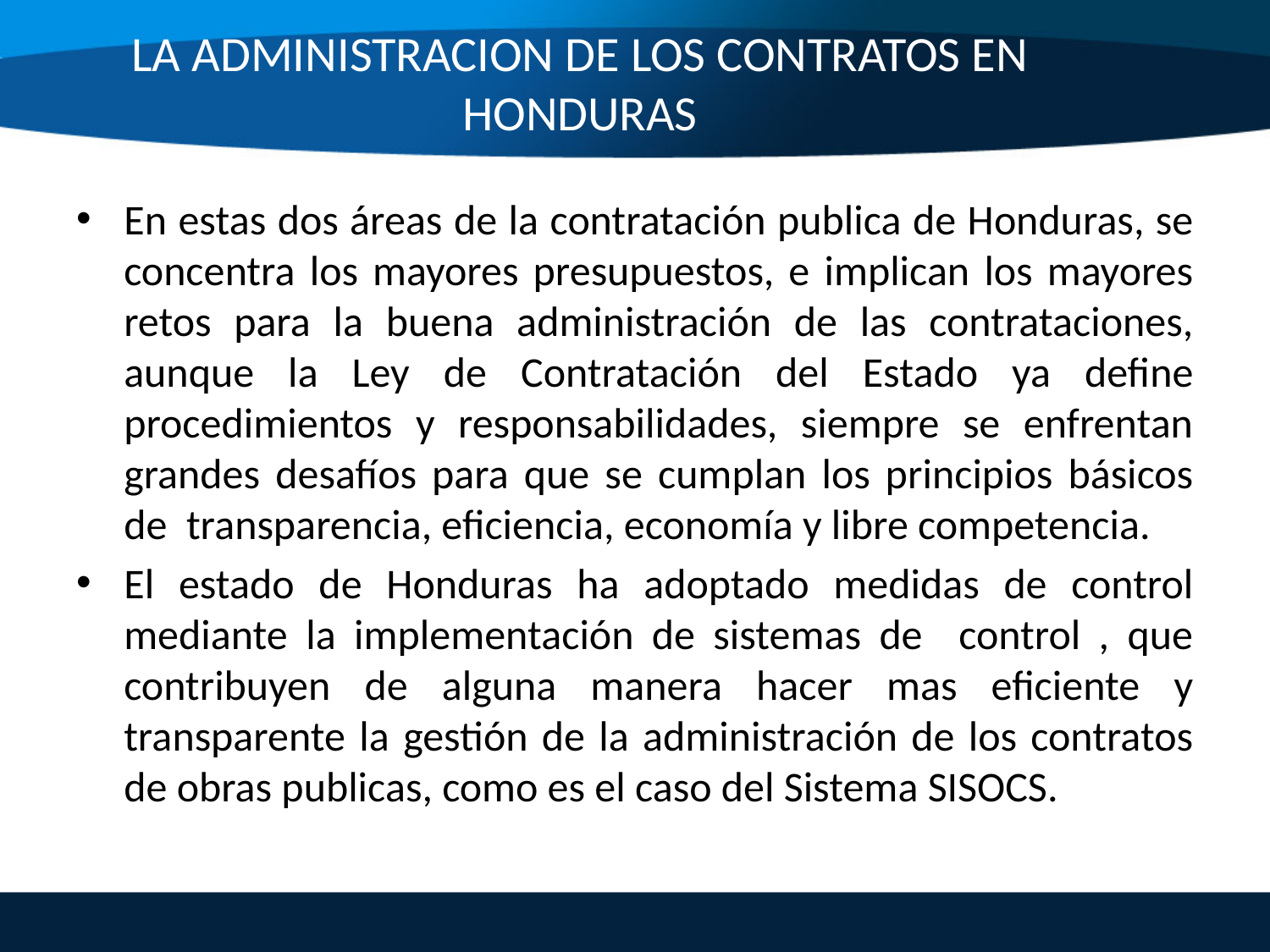

LA ADMINISTRACION DE LOS CONTRATOS EN HONDURAS
En estas dos áreas de la contratación publica de Honduras, se concentra los mayores presupuestos, e implican los mayores retos para la buena administración de las contrataciones, aunque la Ley de Contratación del Estado ya define procedimientos y responsabilidades, siempre se enfrentan grandes desafíos para que se cumplan los principios básicos de  transparencia, eficiencia, economía y libre competencia.
El estado de Honduras ha adoptado medidas de control mediante la implementación de sistemas de  control , que contribuyen de alguna manera hacer mas eficiente y transparente la gestión de la administración de los contratos de obras publicas, como es el caso del Sistema SISOCS.